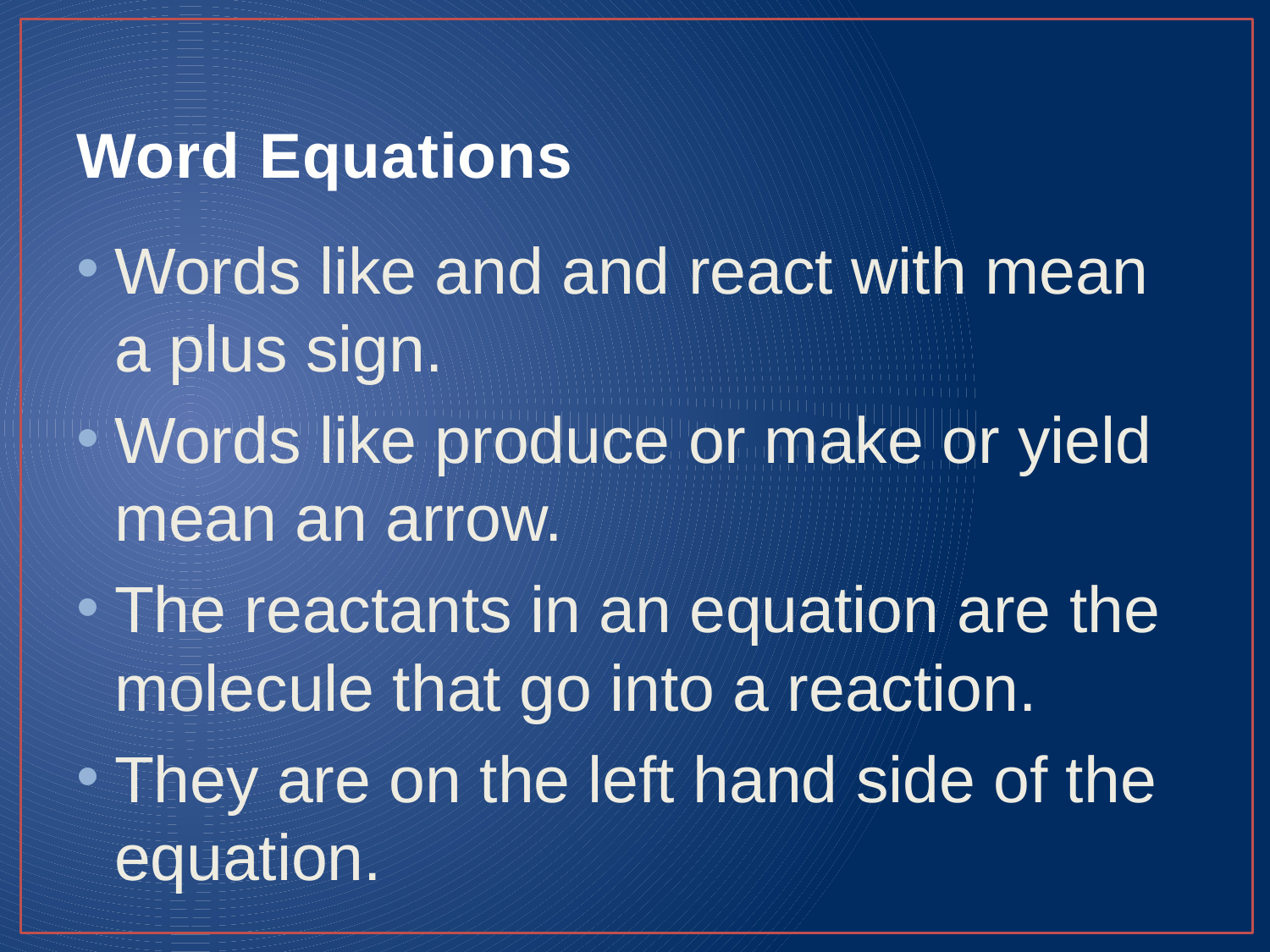

# Word Equations
Words like and and react with mean a plus sign.
Words like produce or make or yield mean an arrow.
The reactants in an equation are the molecule that go into a reaction.
They are on the left hand side of the equation.